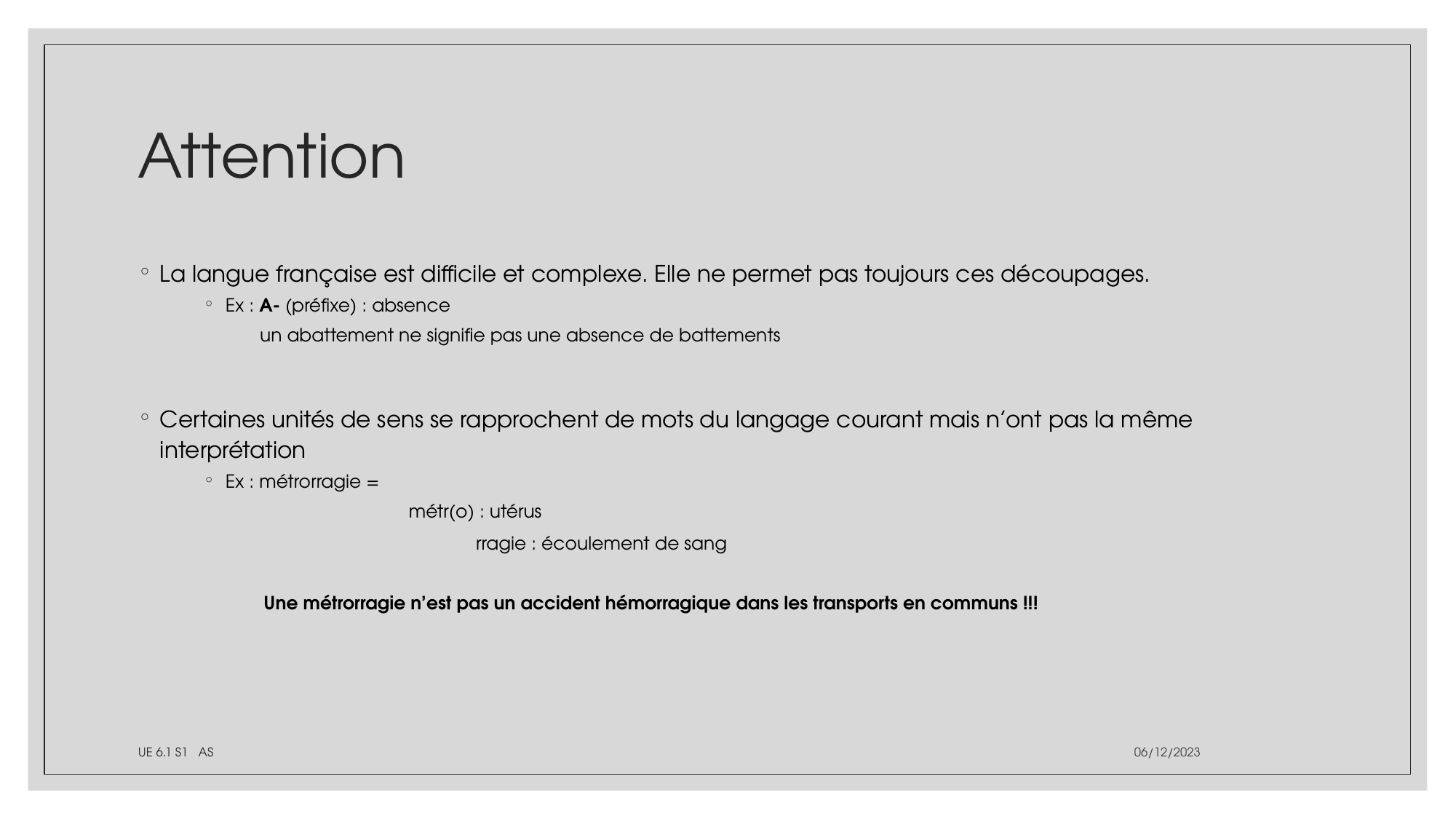

# Attention
La langue française est difficile et complexe. Elle ne permet pas toujours ces découpages.
Ex : A- (préfixe) : absence
           un abattement ne signifie pas une absence de battements

Certaines unités de sens se rapprochent de mots du langage courant mais n’ont pas la même interprétation
Ex : métrorragie =
	      métr(o) : utérus
	     rragie : écoulement de sang

Une métrorragie n’est pas un accident hémorragique dans les transports en communs !!!
UE 6.1 S1   AS
06/12/2023